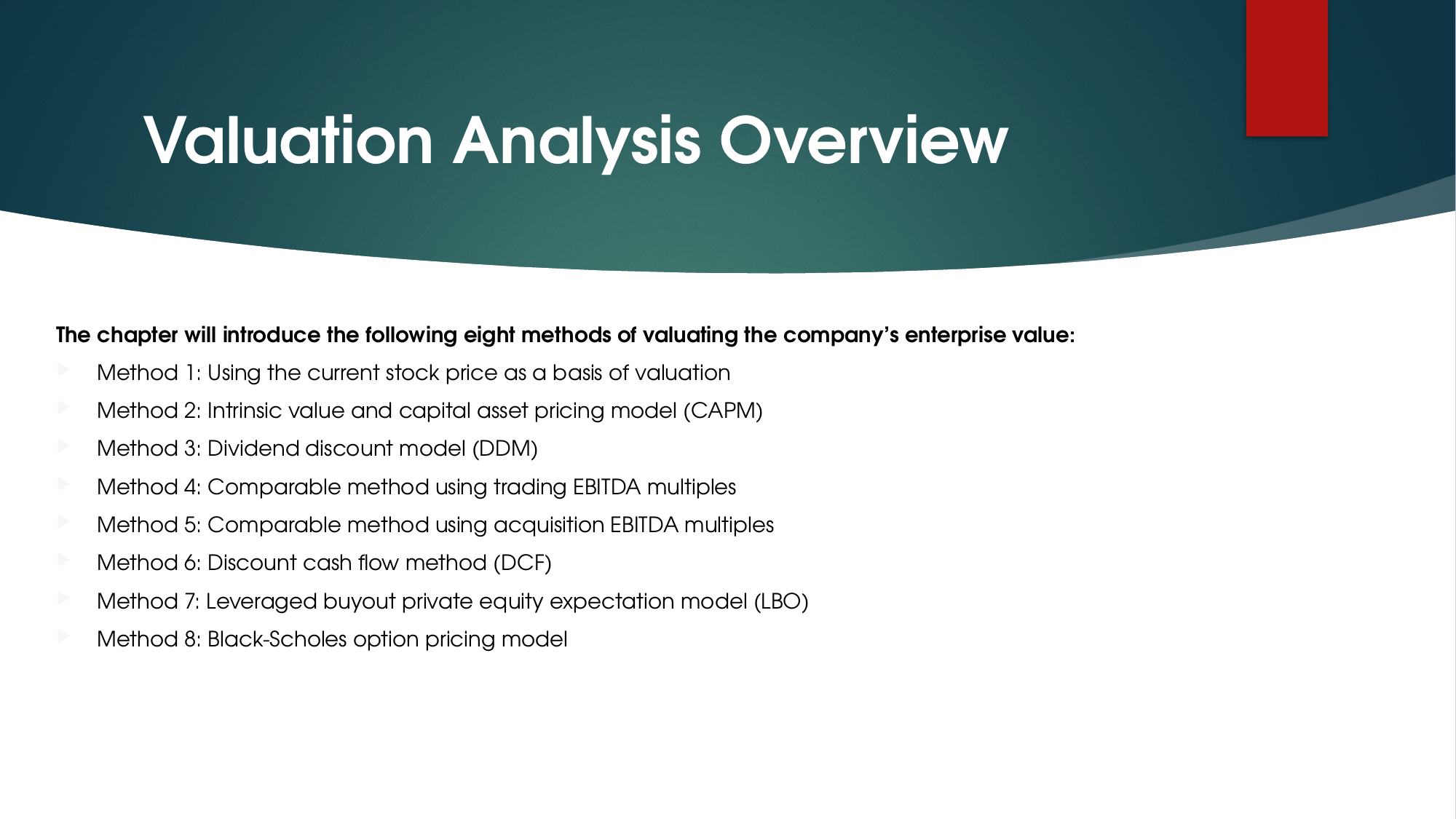

# Valuation Analysis Overview

The chapter will introduce the following eight methods of valuating the company’s enterprise value:
Method 1: Using the current stock price as a basis of valuation
Method 2: Intrinsic value and capital asset pricing model (CAPM)
Method 3: Dividend discount model (DDM)
Method 4: Comparable method using trading EBITDA multiples
Method 5: Comparable method using acquisition EBITDA multiples
Method 6: Discount cash flow method (DCF)
Method 7: Leveraged buyout private equity expectation model (LBO)
Method 8: Black-Scholes option pricing model